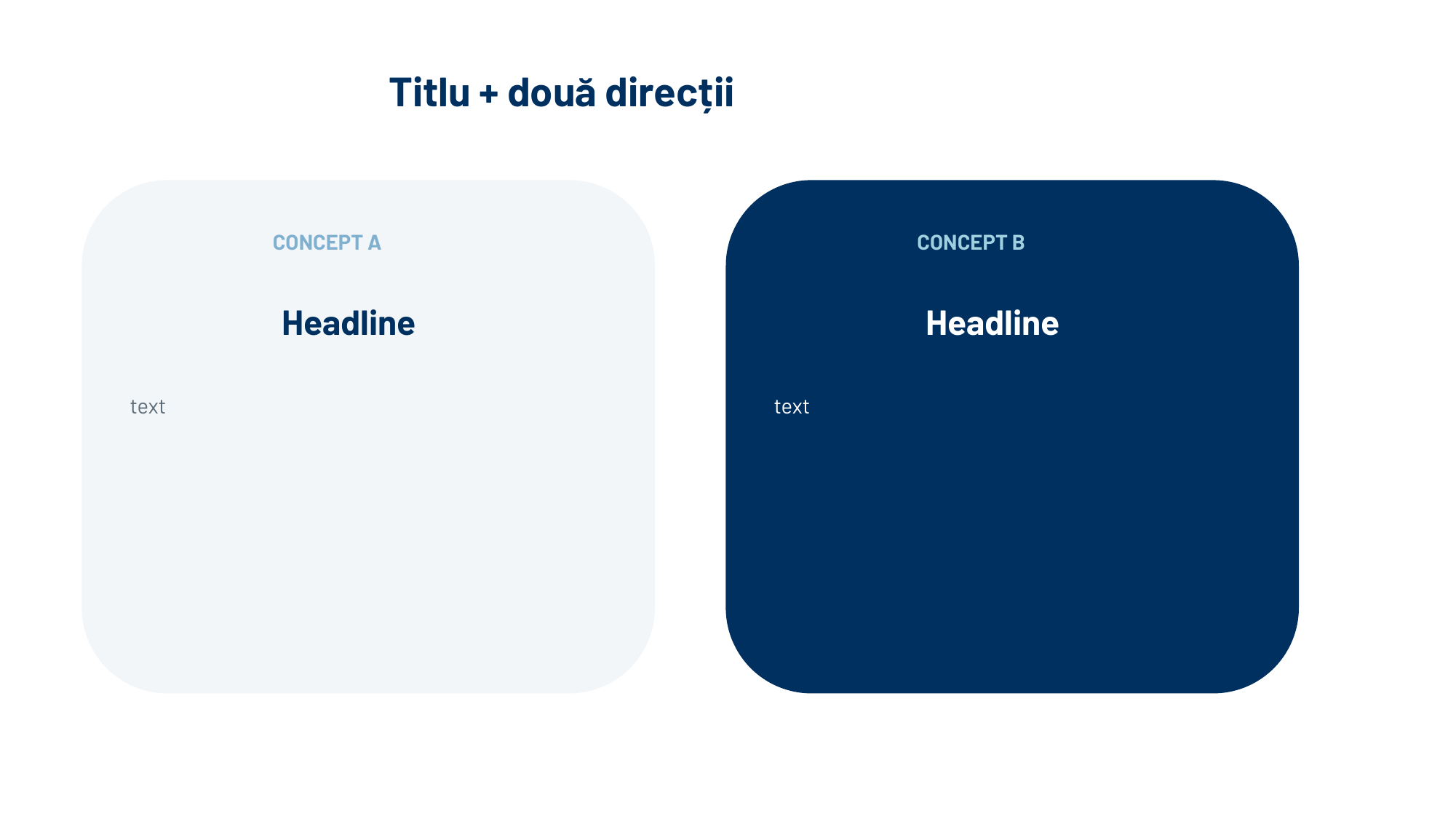

Titlu + două direcții

CONCEPT A
CONCEPT B
Headline
Headline
text
text